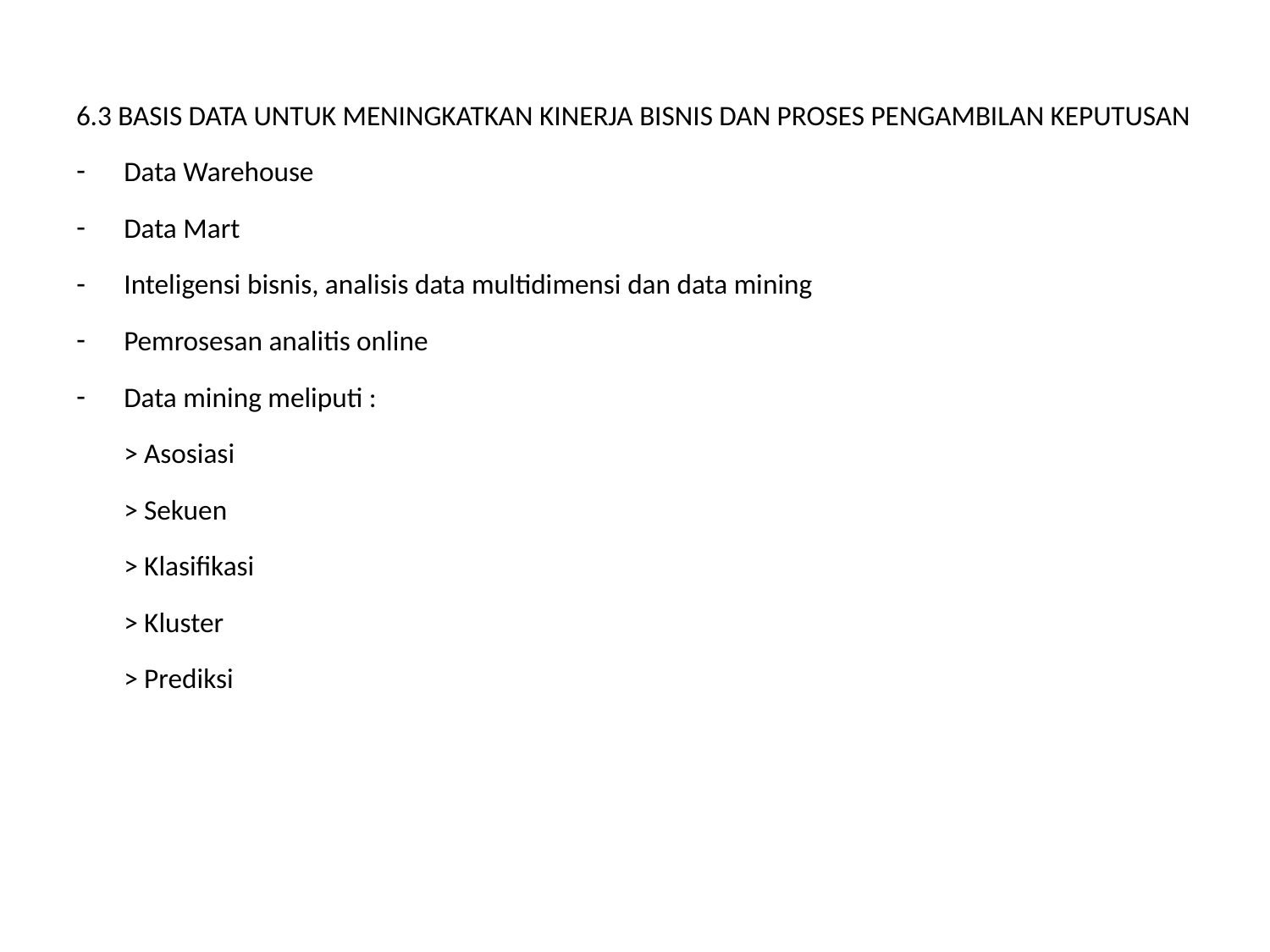

6.3 BASIS DATA UNTUK MENINGKATKAN KINERJA BISNIS DAN PROSES PENGAMBILAN KEPUTUSAN
Data Warehouse
Data Mart
Inteligensi bisnis, analisis data multidimensi dan data mining
Pemrosesan analitis online
Data mining meliputi :
	> Asosiasi
	> Sekuen
	> Klasifikasi
	> Kluster
	> Prediksi